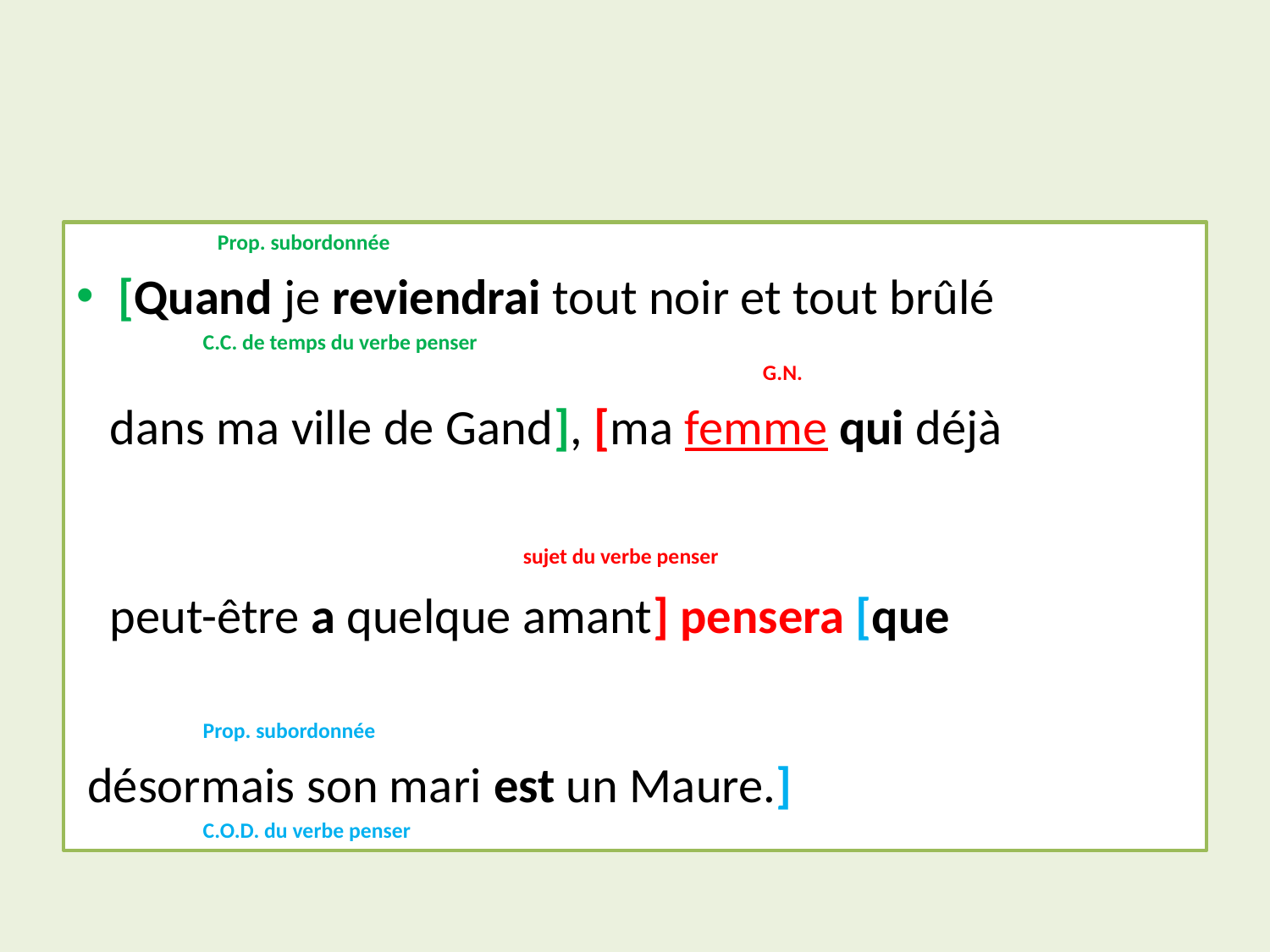

#
                             Prop. subordonnée
[Quand je reviendrai tout noir et tout brûlé
                          C.C. de temps du verbe penser
                                                                                                                                             G.N.
   dans ma ville de Gand], [ma femme qui déjà                                                                                                                                                            						sujet du verbe penser
   peut-être a quelque amant] pensera [que

                          Prop. subordonnée
 désormais son mari est un Maure.]
                          C.O.D. du verbe penser